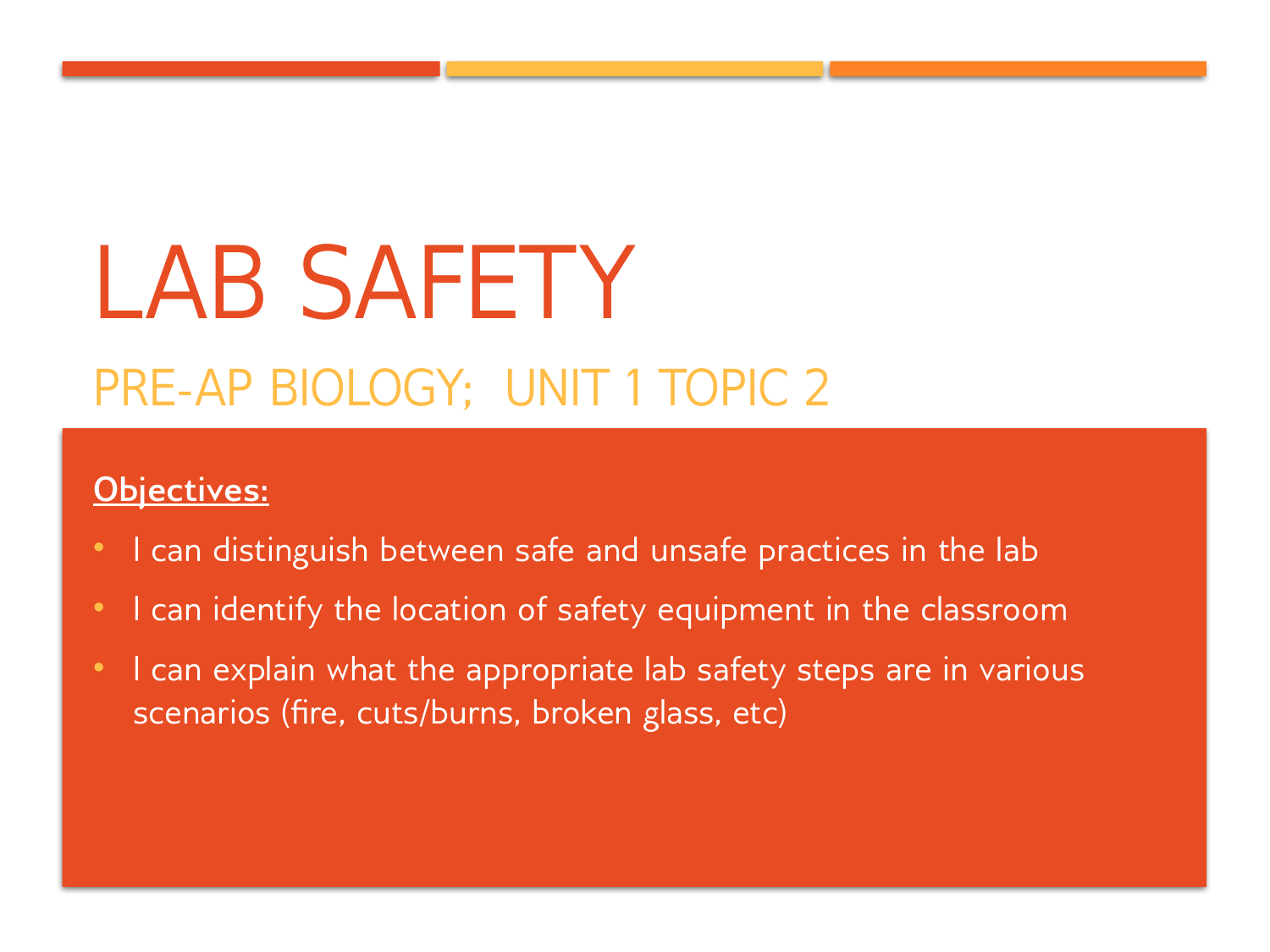

# Lab Safety
Pre-AP Biology;  Unit 1 Topic 2
Objectives:
I can distinguish between safe and unsafe practices in the lab
I can identify the location of safety equipment in the classroom
I can explain what the appropriate lab safety steps are in various scenarios (fire, cuts/burns, broken glass, etc)